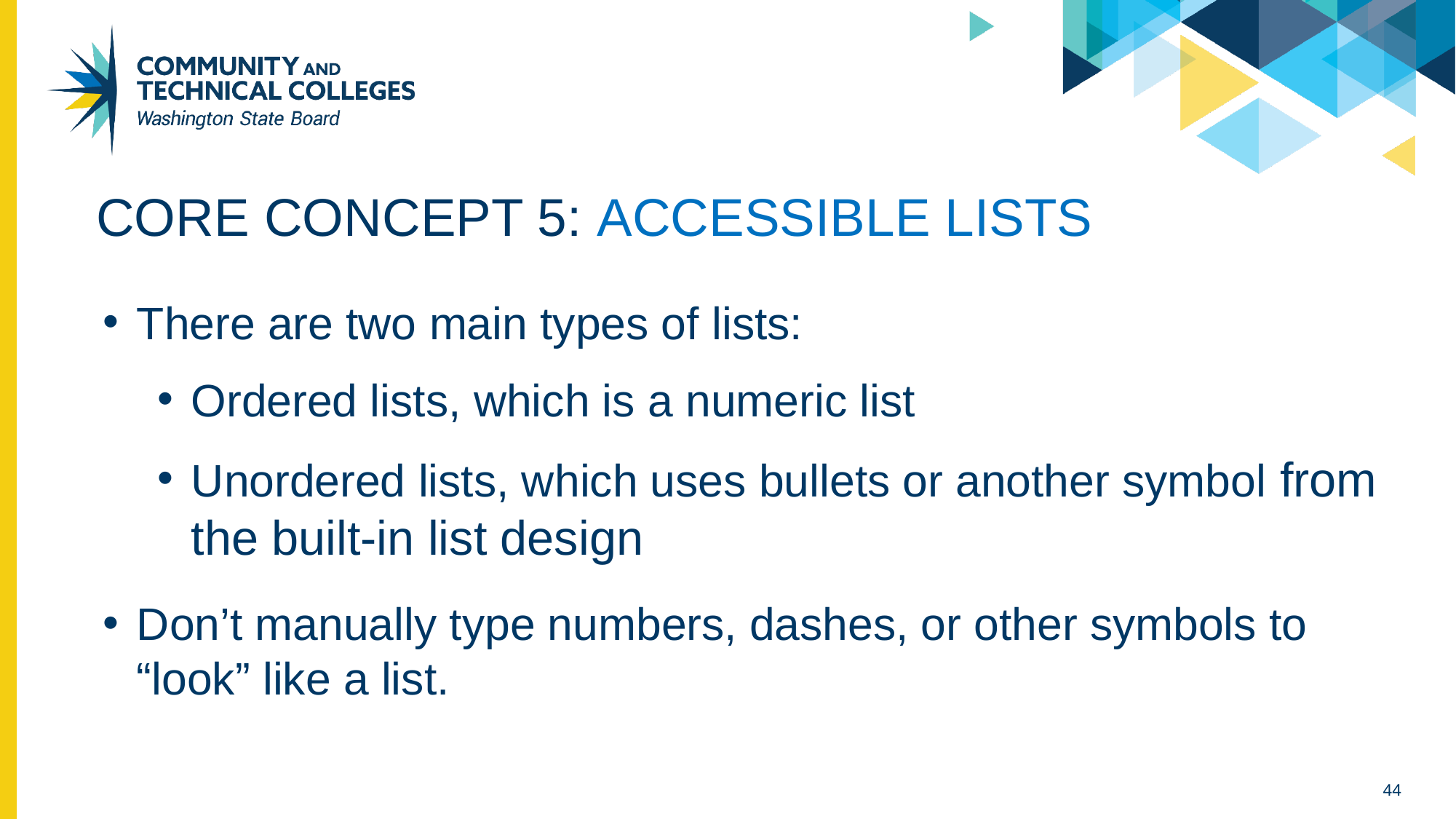

# CORE CONCEPT 5: ACCESSIBLE LISTS
There are two main types of lists:
Ordered lists, which is a numeric list
Unordered lists, which uses bullets or another symbol from the built-in list design
Don’t manually type numbers, dashes, or other symbols to “look” like a list.
44